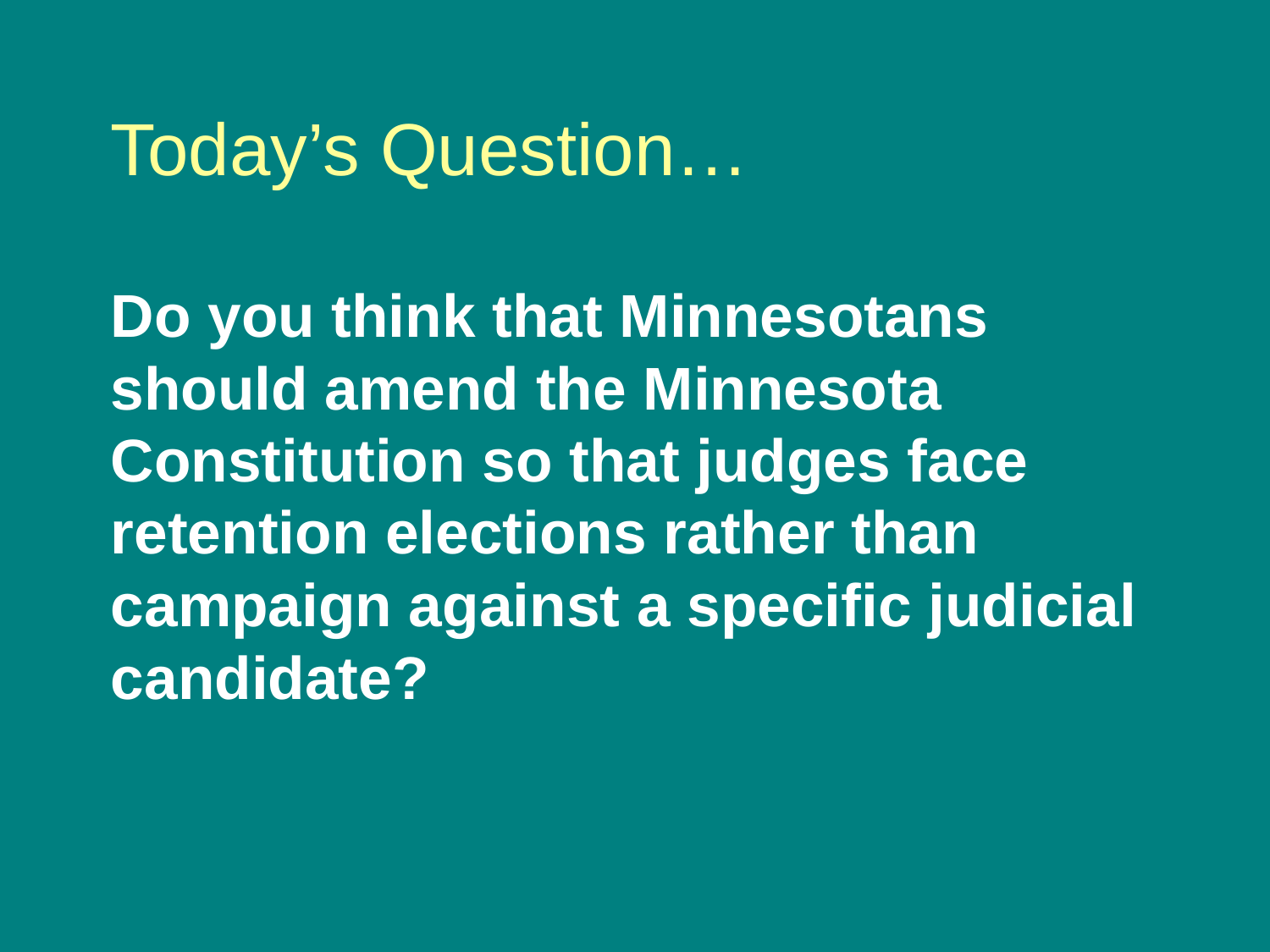

Today’s Question…

	Do you think that Minnesotans should amend the Minnesota Constitution so that judges face retention elections rather than campaign against a specific judicial candidate?